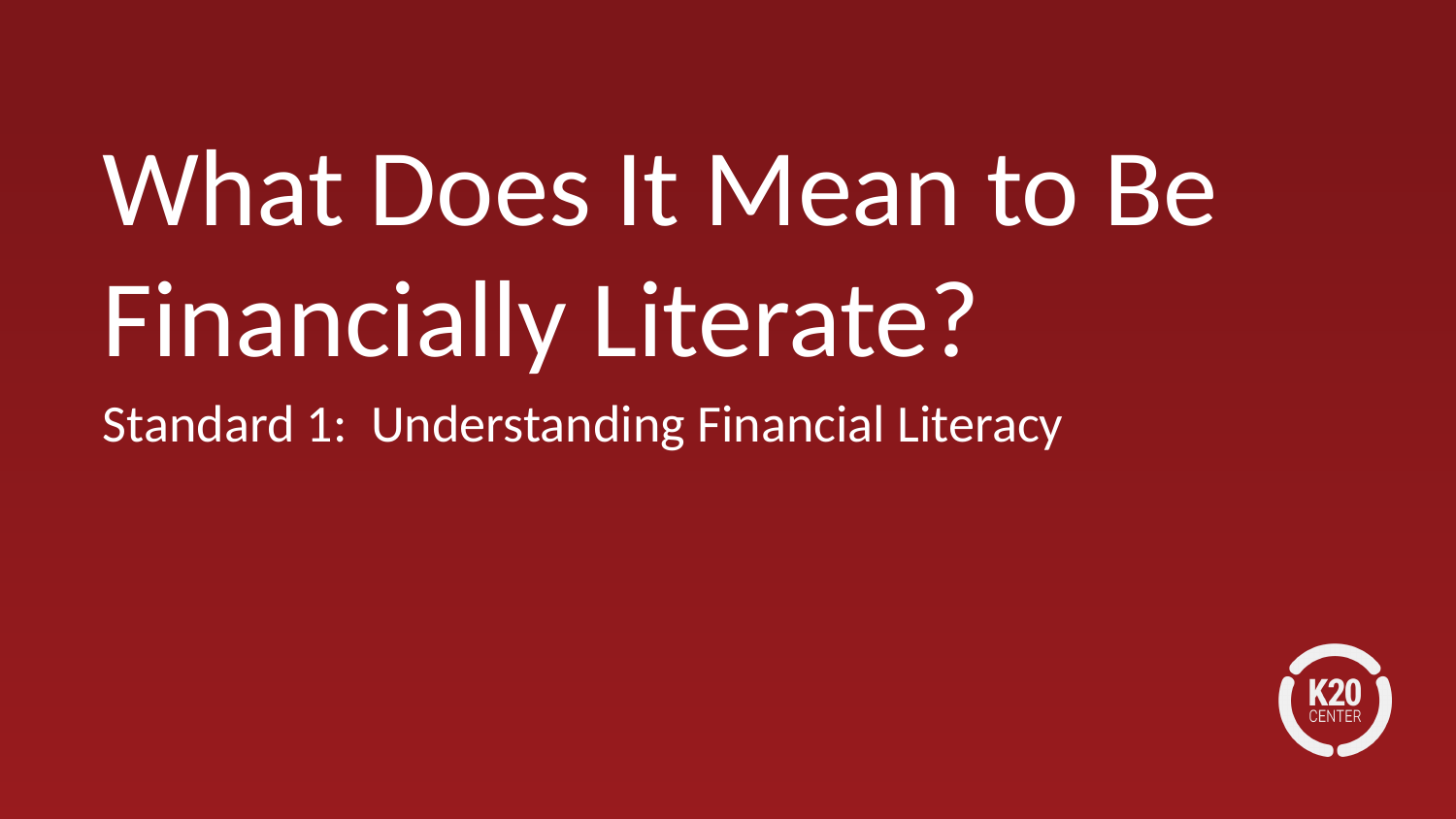

# What Does It Mean to Be Financially Literate?
Standard 1:  Understanding Financial Literacy